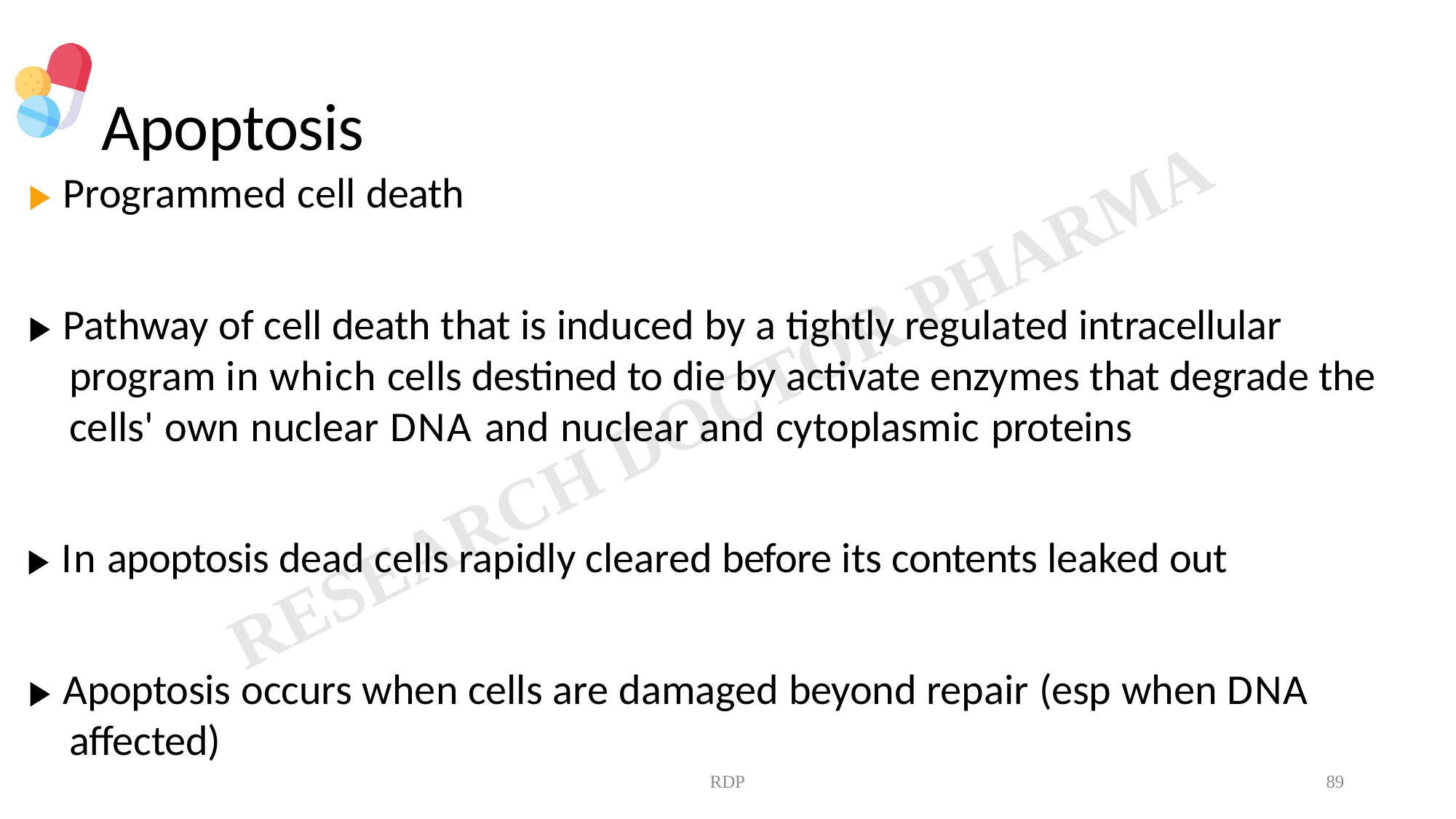

# Apoptosis
▶ Programmed cell death

▶ Pathway of cell death that is induced by a tightly regulated intracellular program in which cells destined to die by activate enzymes that degrade the cells' own nuclear DNA and nuclear and cytoplasmic proteins

▶ In apoptosis dead cells rapidly cleared before its contents leaked out

▶ Apoptosis occurs when cells are damaged beyond repair (esp when DNA affected)
RDP
89